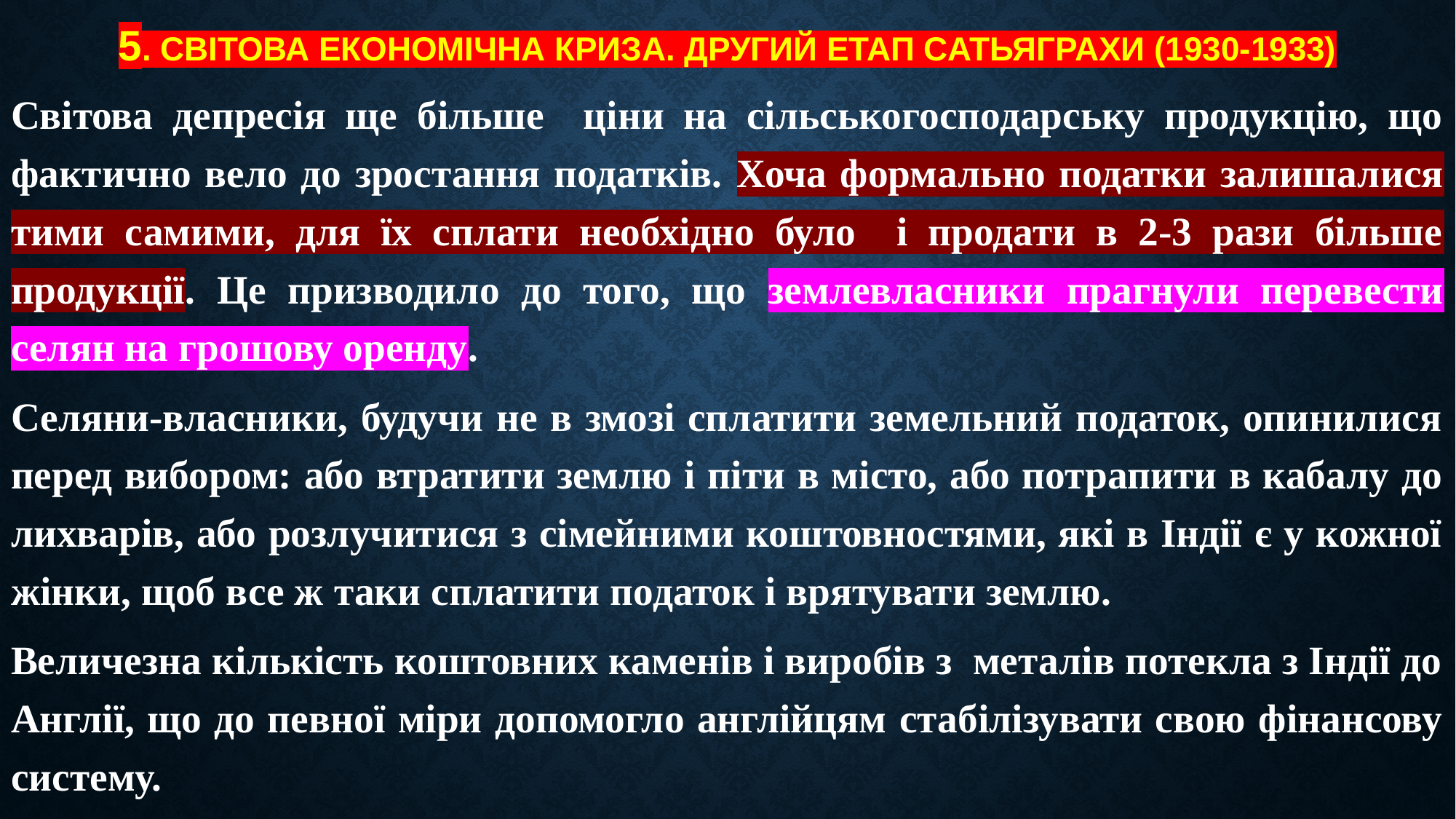

# 5. Світова економічна криза. Другий етап сатьяграхи (1930-1933)
Світова депресія ще більше  ціни на сільськогосподарську продукцію, що фактично вело до зростання податків. Хоча формально податки залишалися тими самими, для їх сплати необхідно було  і продати в 2-3 рази більше продукції. Це призводило до того, що землевласники прагнули перевести селян на грошову оренду.
Селяни-власники, будучи не в змозі сплатити земельний податок, опинилися перед вибором: або втратити землю і піти в місто, або потрапити в кабалу до лихварів, або розлучитися з сімейними коштовностями, які в Індії є у кожної жінки, щоб все ж таки сплатити податок і врятувати землю.
Величезна кількість коштовних каменів і виробів з  металів потекла з Індії до Англії, що до певної міри допомогло англійцям стабілізувати свою фінансову систему.